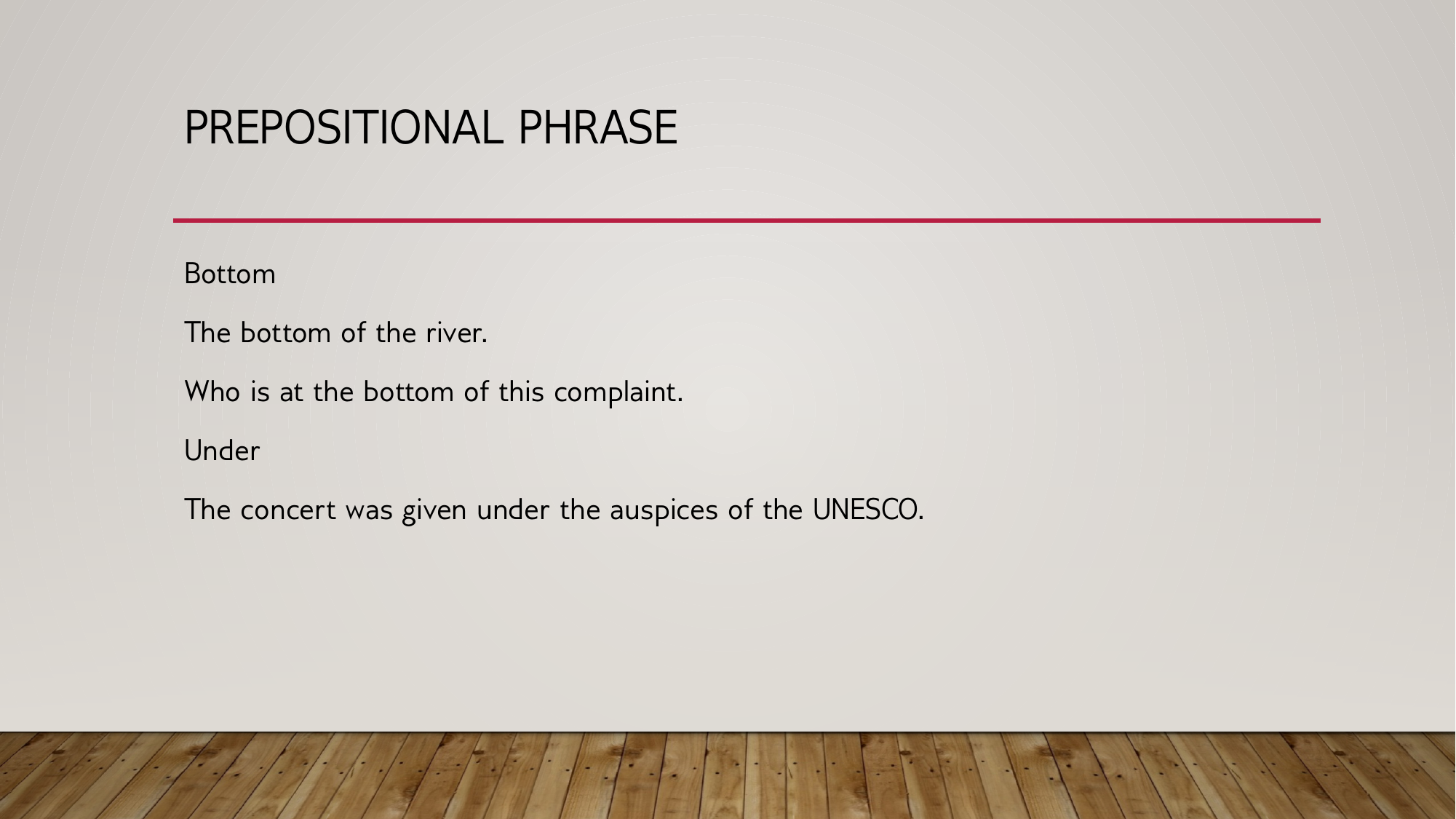

# Prepositional Phrase
Bottom
The bottom of the river.
Who is at the bottom of this complaint.
Under
The concert was given under the auspices of the UNESCO.